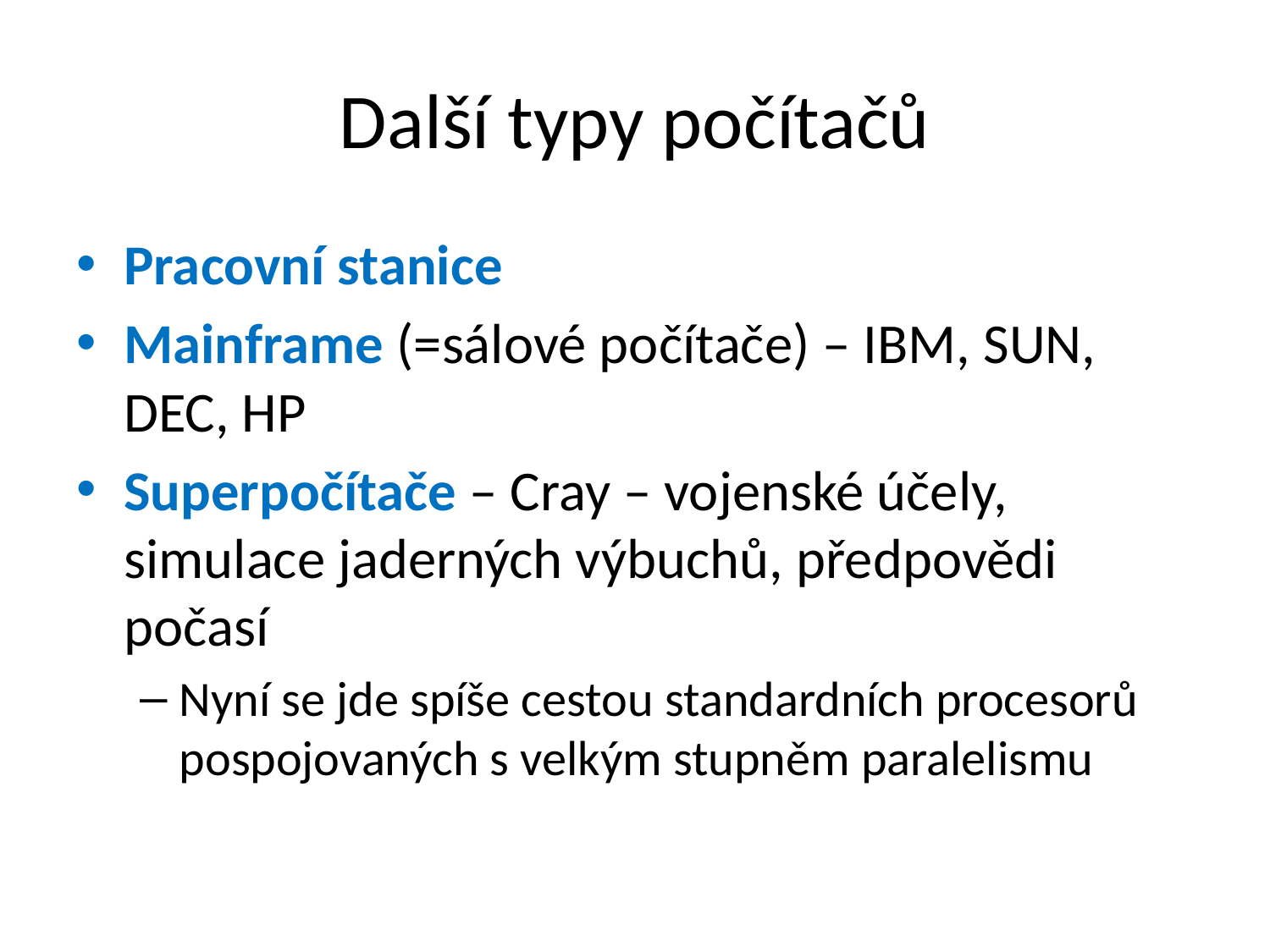

# Další typy počítačů
Pracovní stanice
Mainframe (=sálové počítače) – IBM, SUN, DEC, HP
Superpočítače – Cray – vojenské účely, simulace jaderných výbuchů, předpovědi počasí
Nyní se jde spíše cestou standardních procesorů pospojovaných s velkým stupněm paralelismu